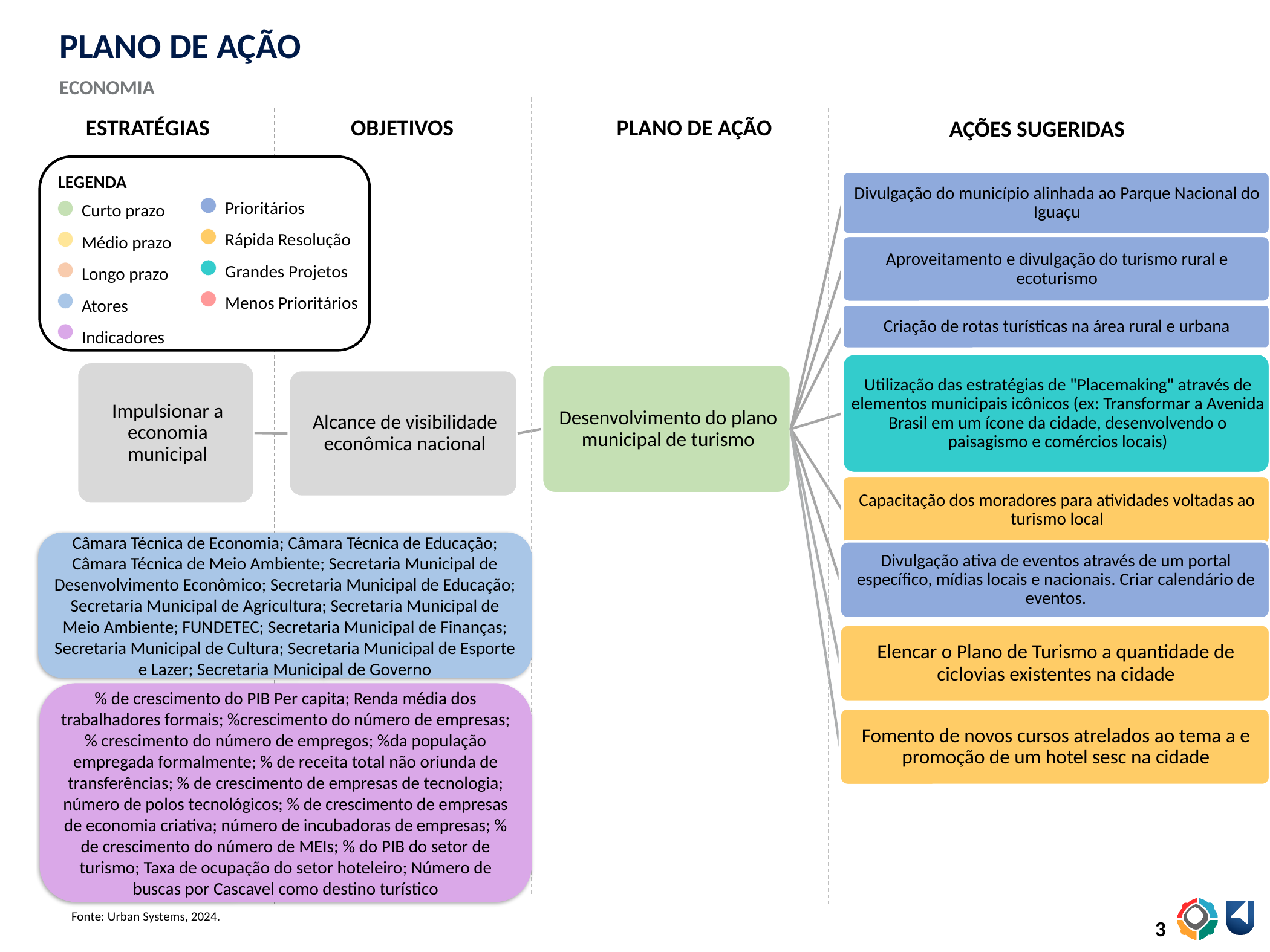

PLANO DE AÇÃO
ECONOMIA
ESTRATÉGIAS
OBJETIVOS
PLANO DE AÇÃO
AÇÕES SUGERIDAS
Impulsionar a economia municipal

Alcance de visibilidade econômica nacional

Desenvolvimento do plano municipal de turismo

Divulgação do município alinhada ao Parque Nacional do Iguaçu

Aproveitamento e divulgação do turismo rural e ecoturismo

Criação de rotas turísticas na área rural e urbana

Utilização das estratégias de "Placemaking" através de elementos municipais icônicos (ex: Transformar a Avenida Brasil em um ícone da cidade, desenvolvendo o paisagismo e comércios locais)

Capacitação dos moradores para atividades voltadas ao turismo local

Divulgação ativa de eventos através de um portal específico, mídias locais e nacionais. Criar calendário de eventos.

Elencar o Plano de Turismo a quantidade de ciclovias existentes na cidade

Fomento de novos cursos atrelados ao tema a e promoção de um hotel sesc na cidade
LEGENDA
Prioritários
Rápida Resolução
Grandes Projetos
Menos Prioritários
Curto prazo
Médio prazo
Longo prazo
Atores
Indicadores

Câmara Técnica de Economia; Câmara Técnica de Educação; Câmara Técnica de Meio Ambiente; Secretaria Municipal de Desenvolvimento Econômico; Secretaria Municipal de Educação; Secretaria Municipal de Agricultura; Secretaria Municipal de Meio Ambiente; FUNDETEC; Secretaria Municipal de Finanças; Secretaria Municipal de Cultura; Secretaria Municipal de Esporte e Lazer; Secretaria Municipal de Governo
% de crescimento do PIB Per capita; Renda média dos trabalhadores formais; %crescimento do número de empresas; % crescimento do número de empregos; %da população empregada formalmente; % de receita total não oriunda de transferências; % de crescimento de empresas de tecnologia; número de polos tecnológicos; % de crescimento de empresas de economia criativa; número de incubadoras de empresas; % de crescimento do número de MEIs; % do PIB do setor de turismo; Taxa de ocupação do setor hoteleiro; Número de buscas por Cascavel como destino turístico
Fonte: Urban Systems, 2024.